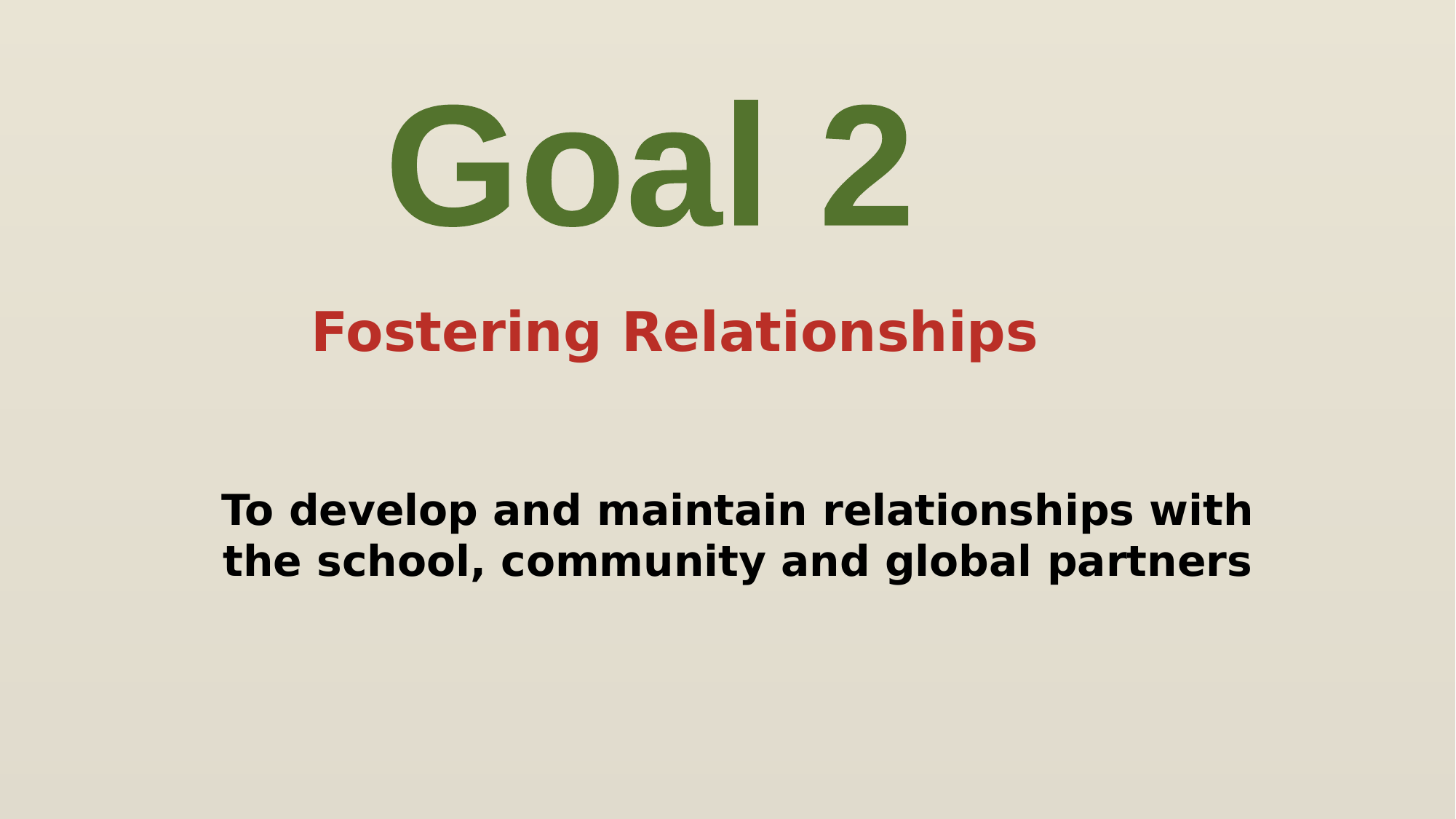

Goal 2
Fostering Relationships
To develop and maintain relationships with the school, community and global partners